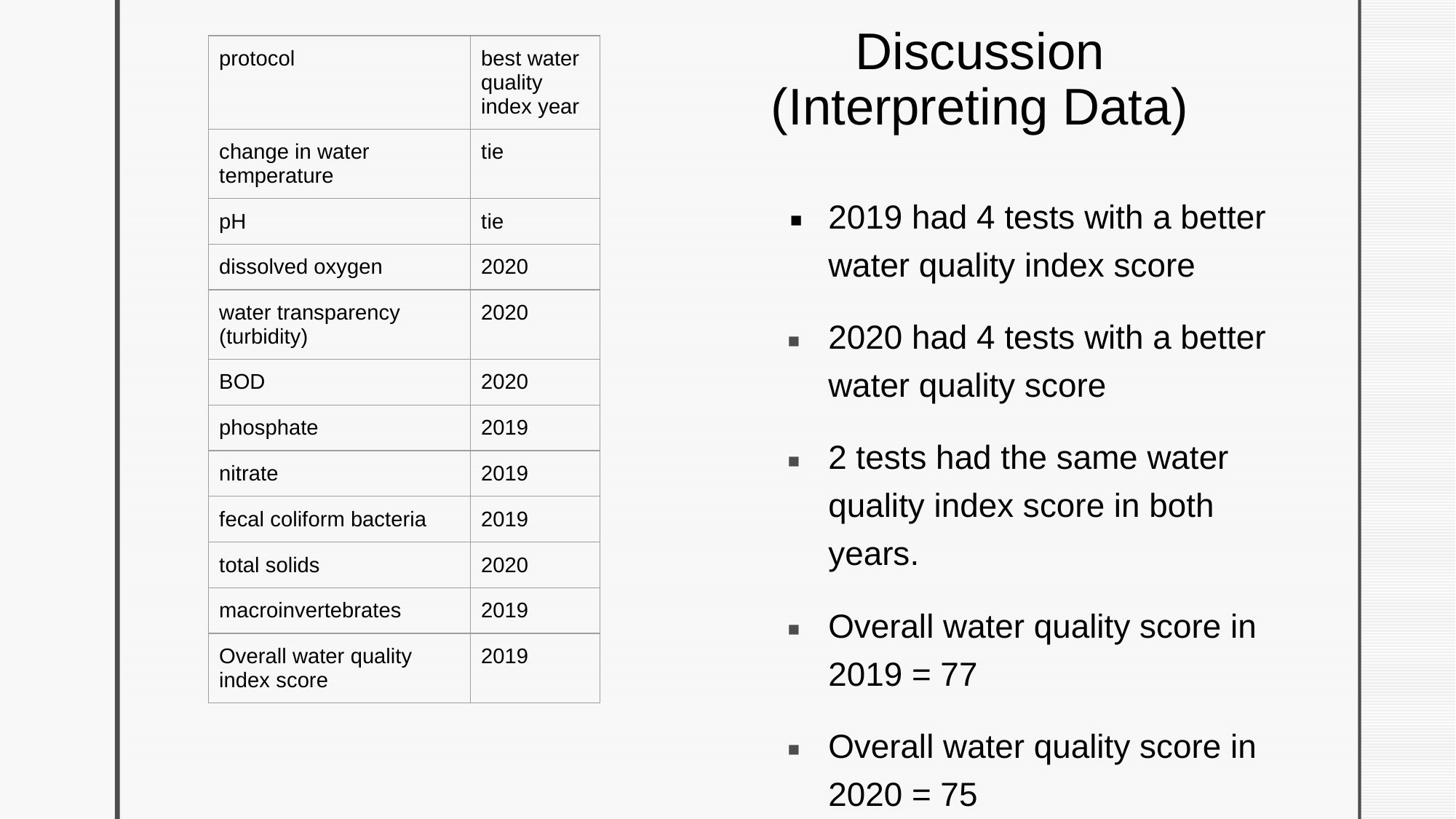

# Discussion (Interpreting Data)
| protocol | best water quality index year |
| --- | --- |
| change in water temperature | tie |
| pH | tie |
| dissolved oxygen | 2020 |
| water transparency (turbidity) | 2020 |
| BOD | 2020 |
| phosphate | 2019 |
| nitrate | 2019 |
| fecal coliform bacteria | 2019 |
| total solids | 2020 |
| macroinvertebrates | 2019 |
| Overall water quality index score | 2019 |

2019 had 4 tests with a better water quality index score
2020 had 4 tests with a better water quality score
2 tests had the same water quality index score in both years.
Overall water quality score in 2019 = 77
Overall water quality score in 2020 = 75